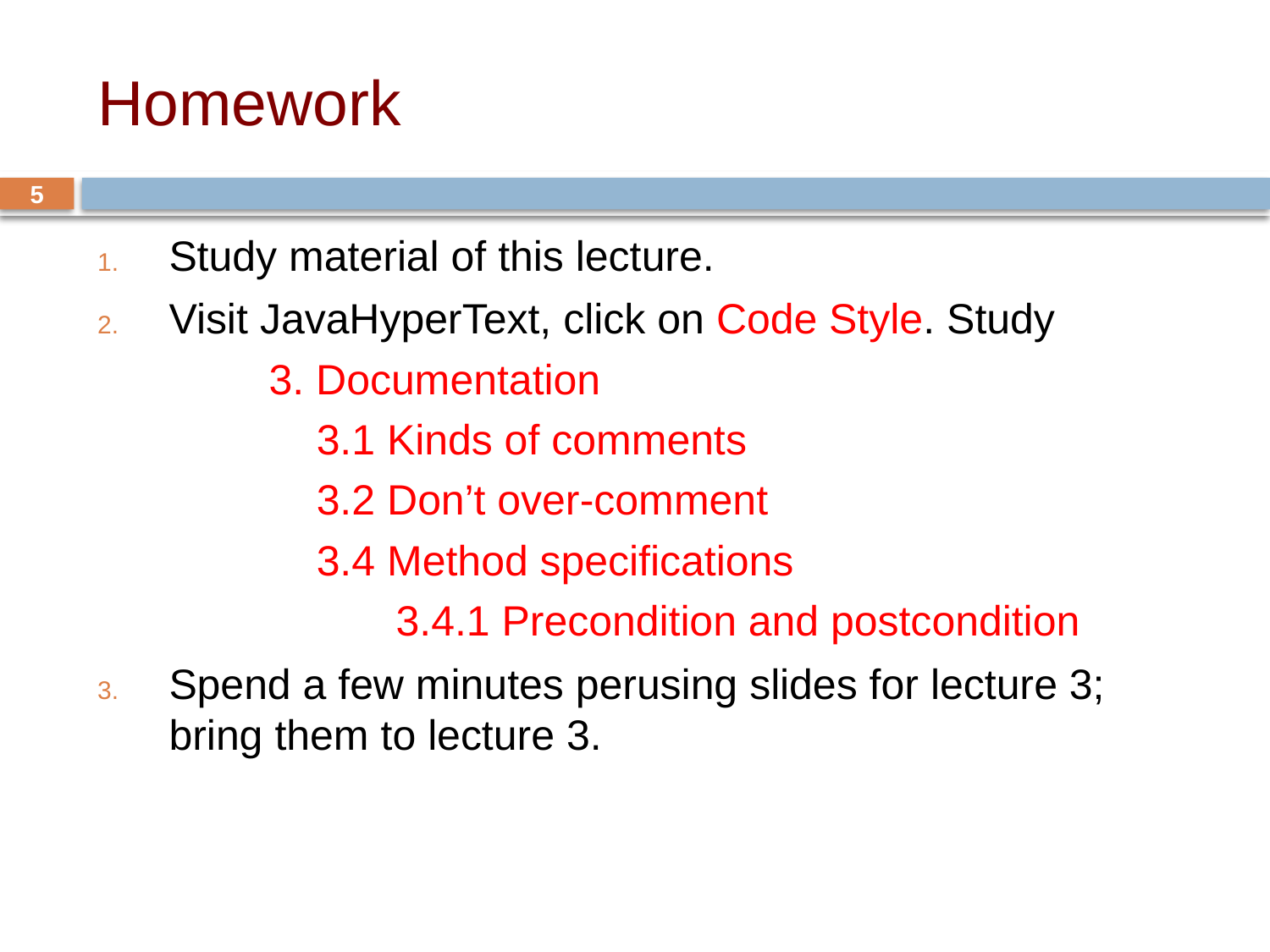

# Homework
5
Study material of this lecture.
Visit JavaHyperText, click on Code Style. Study
	3. Documentation
	    3.1 Kinds of comments
	    3.2 Don’t over-comment
	    3.4 Method specifications
		3.4.1 Precondition and postcondition
Spend a few minutes perusing slides for lecture 3; bring them to lecture 3.